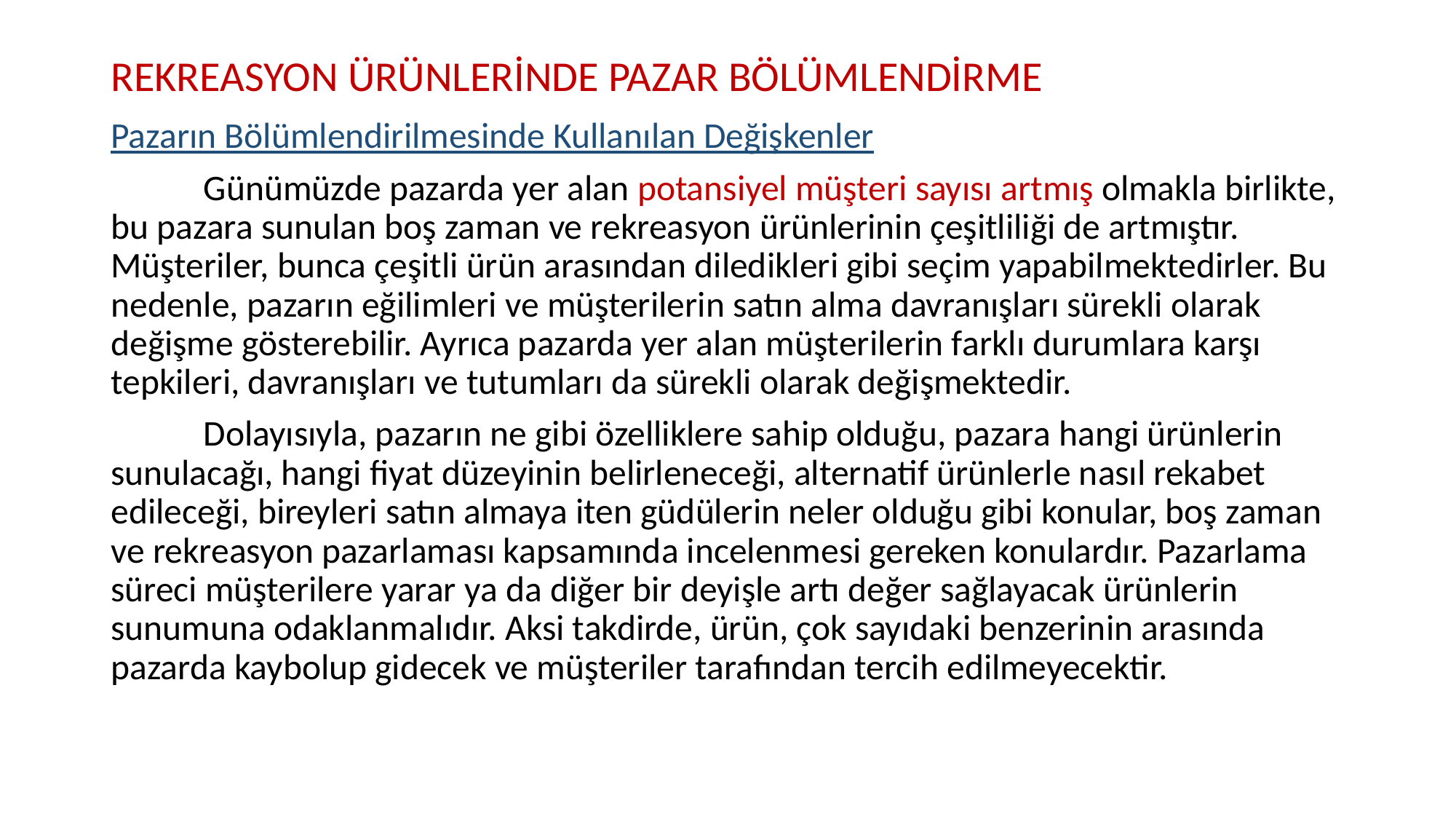

# REKREASYON ÜRÜNLERİNDE PAZAR BÖLÜMLENDİRME
Pazarın Bölümlendirilmesinde Kullanılan Değişkenler
	Günümüzde pazarda yer alan potansiyel müşteri sayısı artmış olmakla birlikte, bu pazara sunulan boş zaman ve rekreasyon ürünlerinin çeşitliliği de artmıştır. Müşteriler, bunca çeşitli ürün arasından diledikleri gibi seçim yapabilmektedirler. Bu nedenle, pazarın eğilimleri ve müşterilerin satın alma davranışları sürekli olarak değişme gösterebilir. Ayrıca pazarda yer alan müşterilerin farklı durumlara karşı tepkileri, davranışları ve tutumları da sürekli olarak değişmektedir.
	Dolayısıyla, pazarın ne gibi özelliklere sahip olduğu, pazara hangi ürünlerin sunulacağı, hangi fiyat düzeyinin belirleneceği, alternatif ürünlerle nasıl rekabet edileceği, bireyleri satın almaya iten güdülerin neler olduğu gibi konular, boş zaman ve rekreasyon pazarlaması kapsamında incelenmesi gereken konulardır. Pazarlama süreci müşterilere yarar ya da diğer bir deyişle artı değer sağlayacak ürünlerin sunumuna odaklanmalıdır. Aksi takdirde, ürün, çok sayıdaki benzerinin arasında pazarda kaybolup gidecek ve müşteriler tarafından tercih edilmeyecektir.